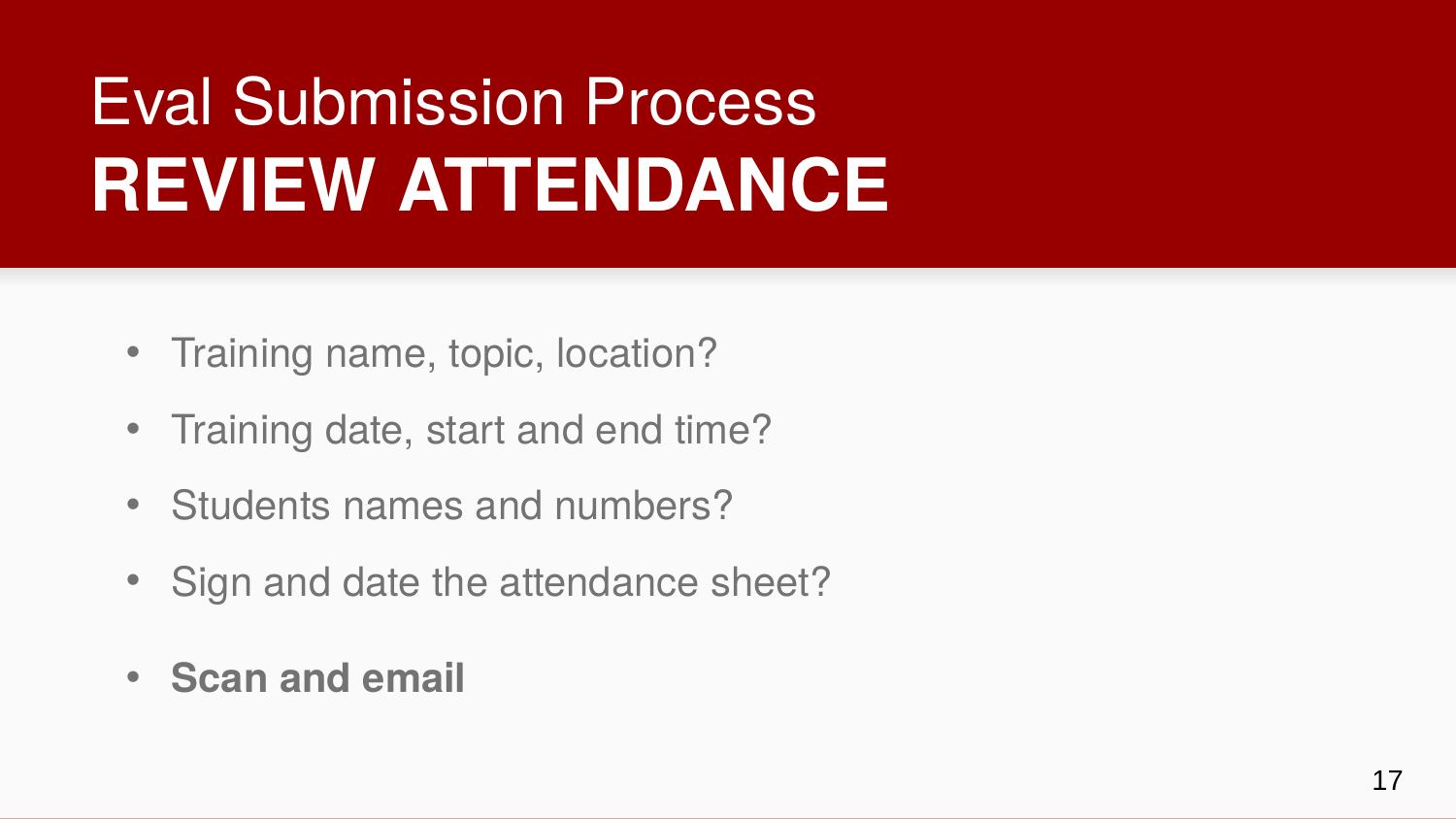

# Eval Submission Process REVIEW ATTENDANCE
Training name, topic, location?
Training date, start and end time?
Students names and numbers?
Sign and date the attendance sheet?
Scan and email
17